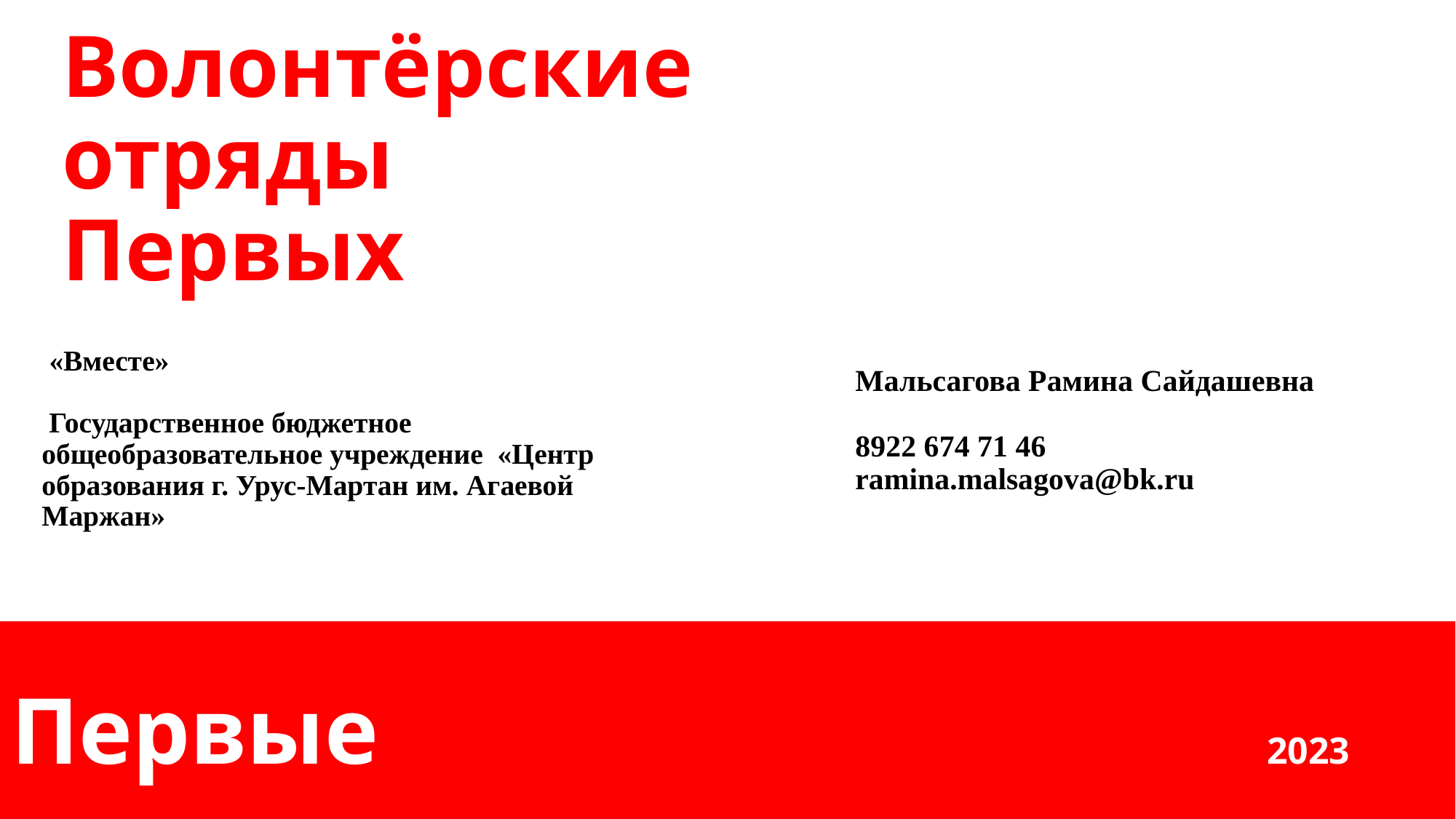

# Волонтёрские отряды Первых
Мальсагова Рамина Сайдашевна

8922 674 71 46
ramina.malsagova@bk.ru
 «Вместе»

 Государственное бюджетное общеобразовательное учреждение  «Центр образования г. Урус-Мартан им. Агаевой Маржан»

Первые                                                                                              2023